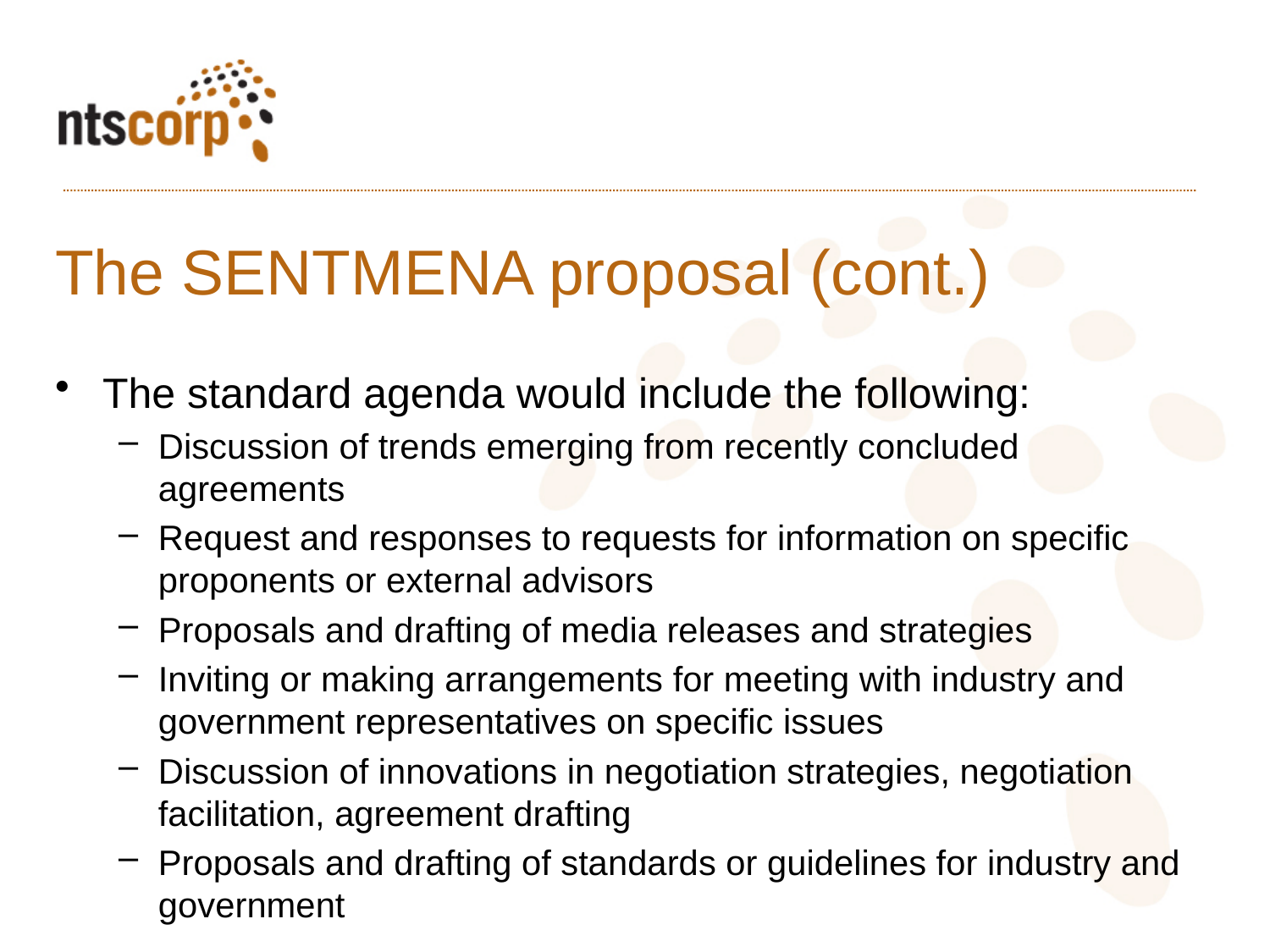

# The SENTMENA proposal (cont.)
The standard agenda would include the following:
Discussion of trends emerging from recently concluded agreements
Request and responses to requests for information on specific proponents or external advisors
Proposals and drafting of media releases and strategies
Inviting or making arrangements for meeting with industry and government representatives on specific issues
Discussion of innovations in negotiation strategies, negotiation facilitation, agreement drafting
Proposals and drafting of standards or guidelines for industry and government